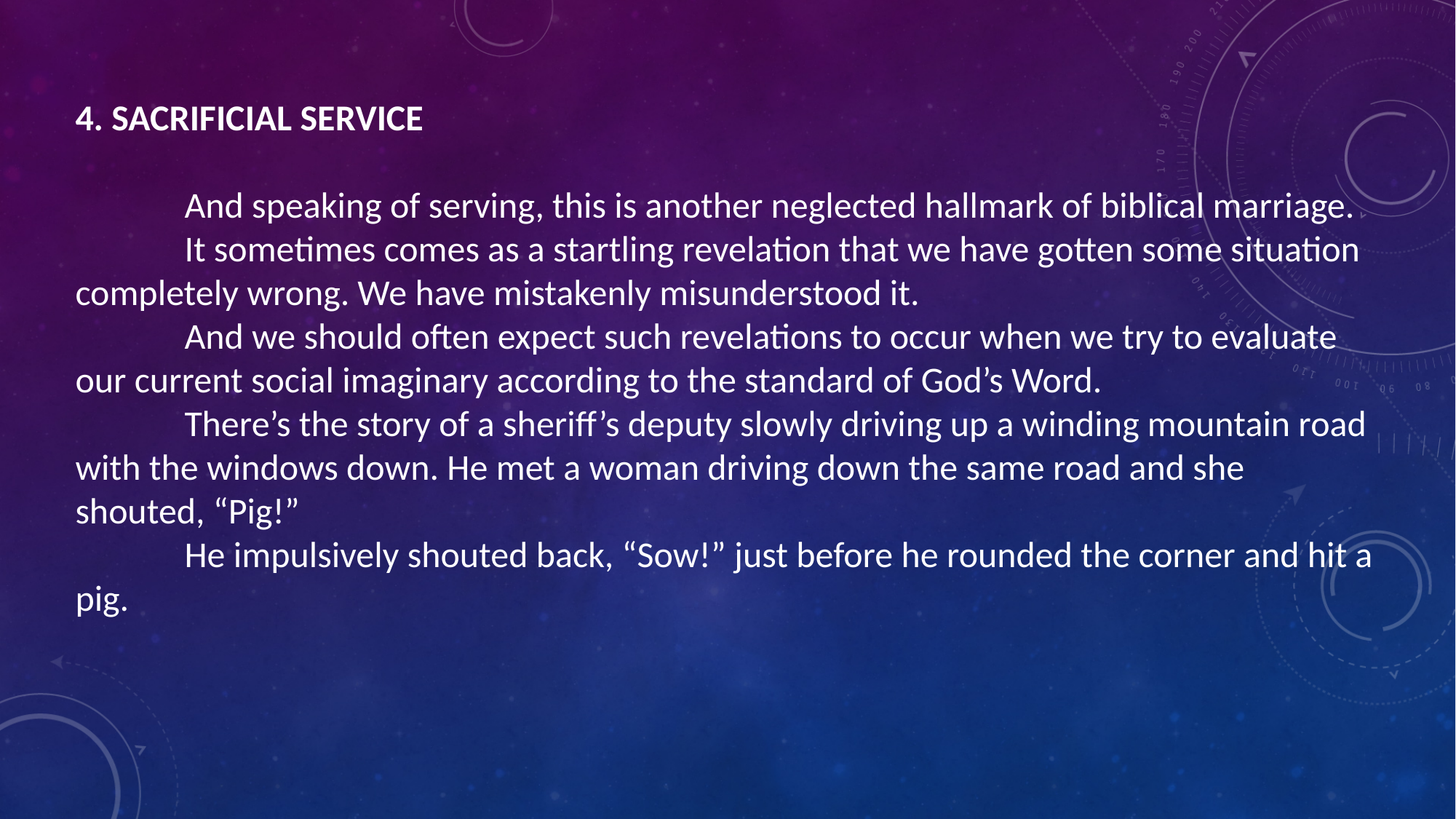

4. SACRIFICIAL SERVICE

	And speaking of serving, this is another neglected hallmark of biblical marriage.
	It sometimes comes as a startling revelation that we have gotten some situation completely wrong. We have mistakenly misunderstood it.
	And we should often expect such revelations to occur when we try to evaluate our current social imaginary according to the standard of God’s Word.
	There’s the story of a sheriff’s deputy slowly driving up a winding mountain road with the windows down. He met a woman driving down the same road and she shouted, “Pig!”
	He impulsively shouted back, “Sow!” just before he rounded the corner and hit a pig.